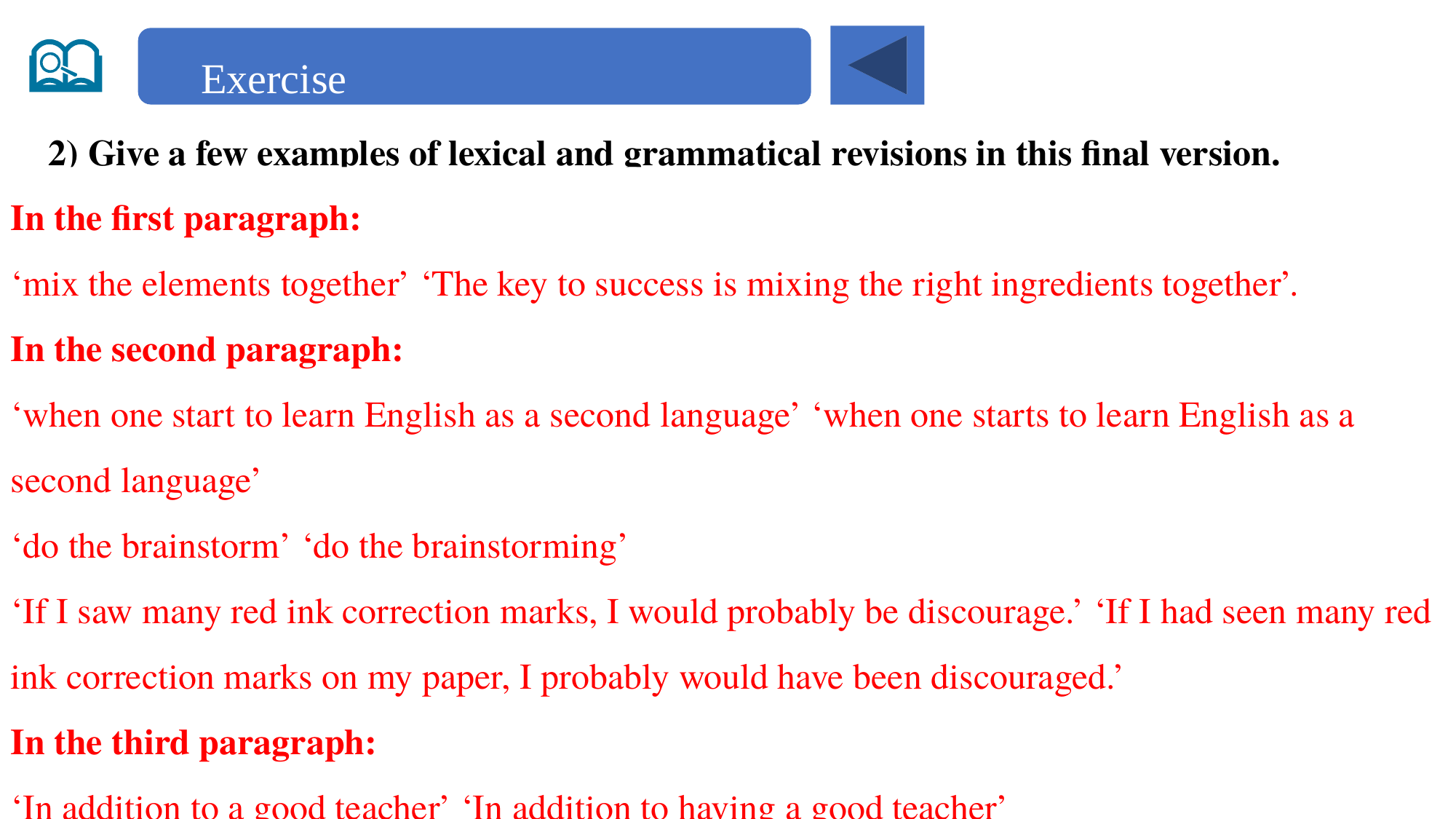

Exercise
2) Give a few examples of lexical and grammatical revisions in this final version.
In the first paragraph:
‘mix the elements together’ ‘The key to success is mixing the right ingredients together’.
In the second paragraph:
‘when one start to learn English as a second language’ ‘when one starts to learn English as a second language’
‘do the brainstorm’ ‘do the brainstorming’
‘If I saw many red ink correction marks, I would probably be discourage.’ ‘If I had seen many red ink correction marks on my paper, I probably would have been discouraged.’
In the third paragraph:
‘In addition to a good teacher’ ‘In addition to having a good teacher’